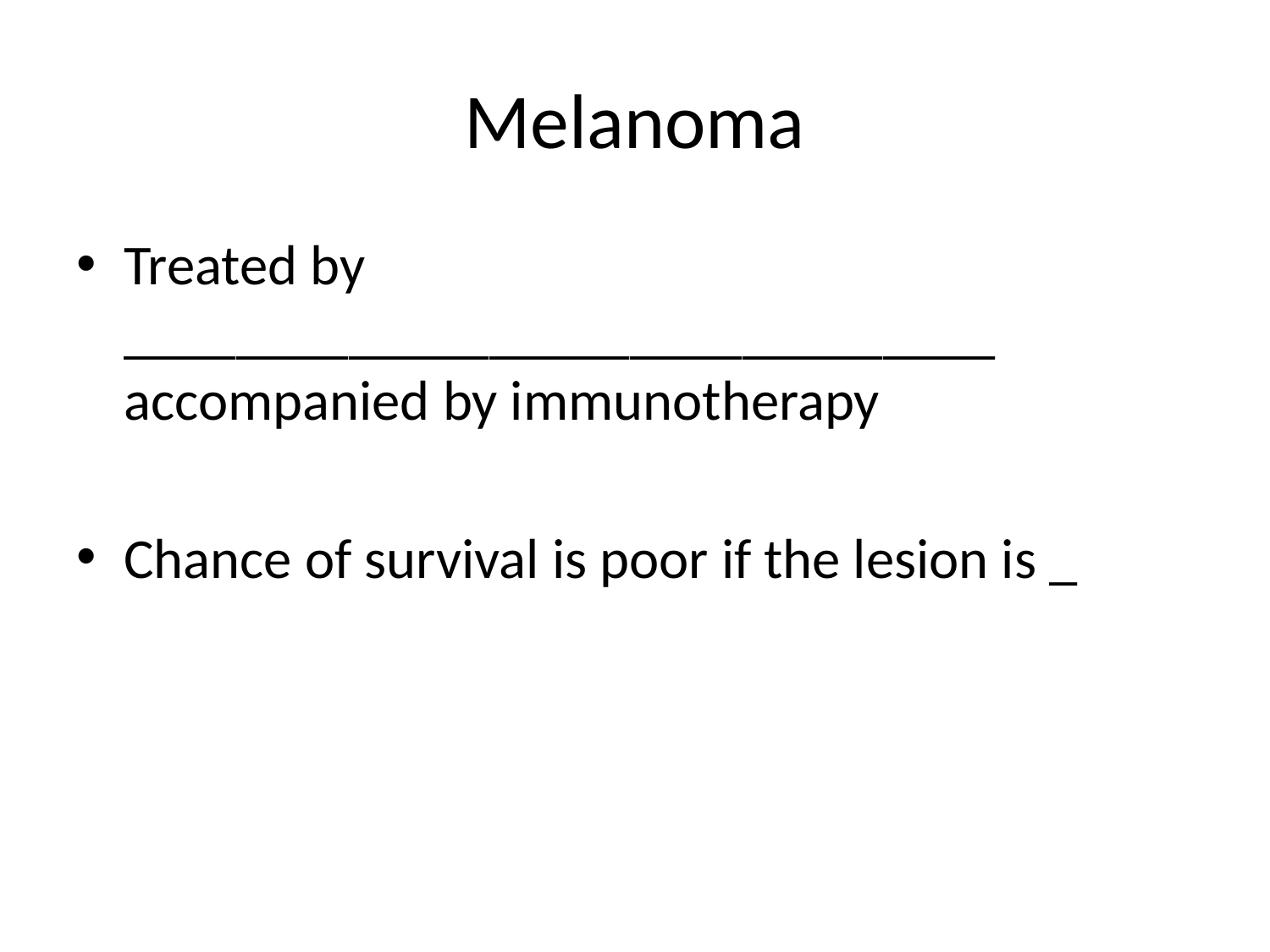

# Melanoma
Treated by _______________________________ accompanied by immunotherapy

Chance of survival is poor if the lesion is _